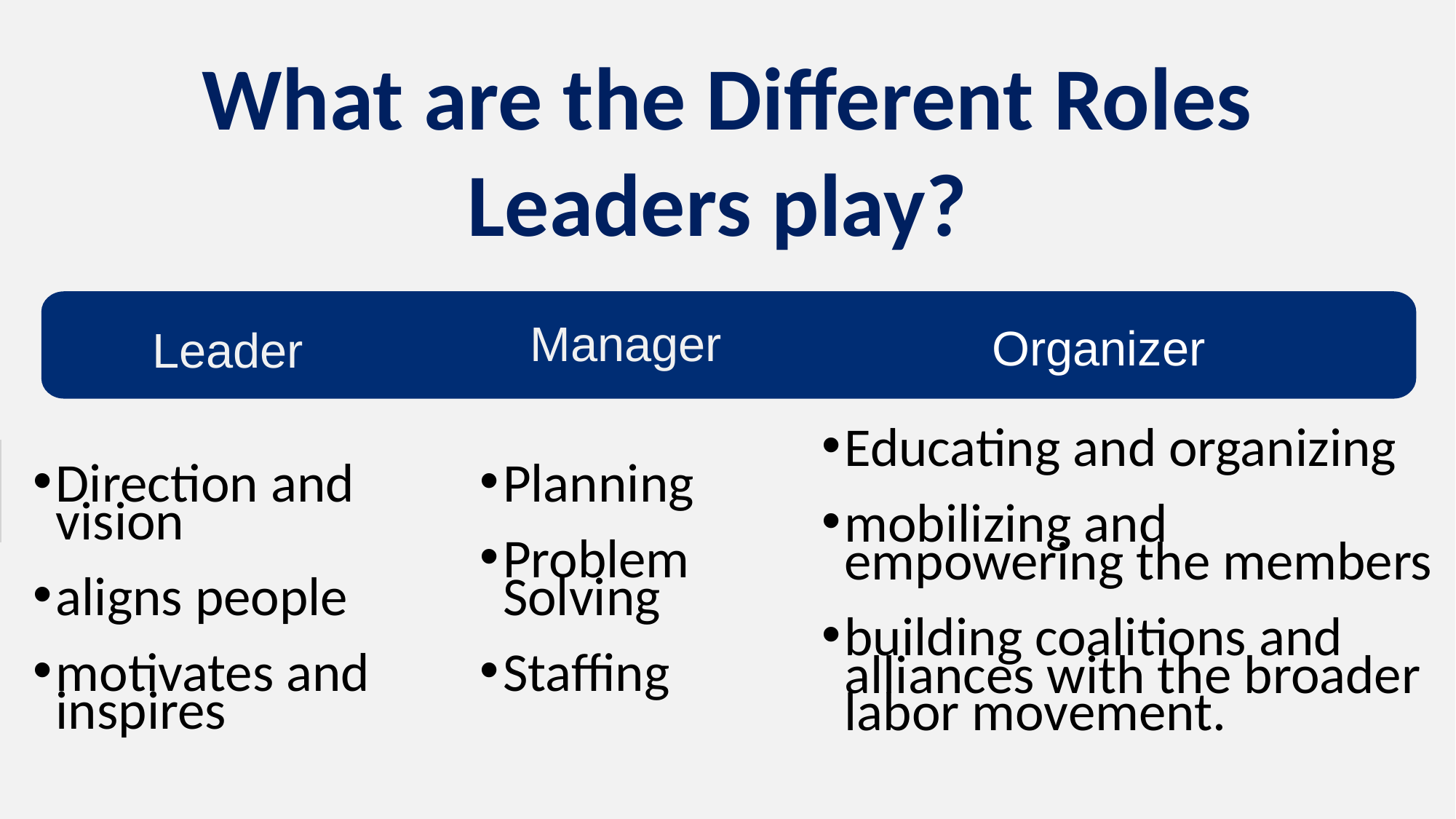

What are the Different Roles Leaders play?

Manager
Organizer
Leader

Educating and organizing

mobilizing and empowering the members

building coalitions and alliances with the broader labor movement.

Direction and vision

aligns people

motivates and inspires
Planning

Problem Solving

Staffing